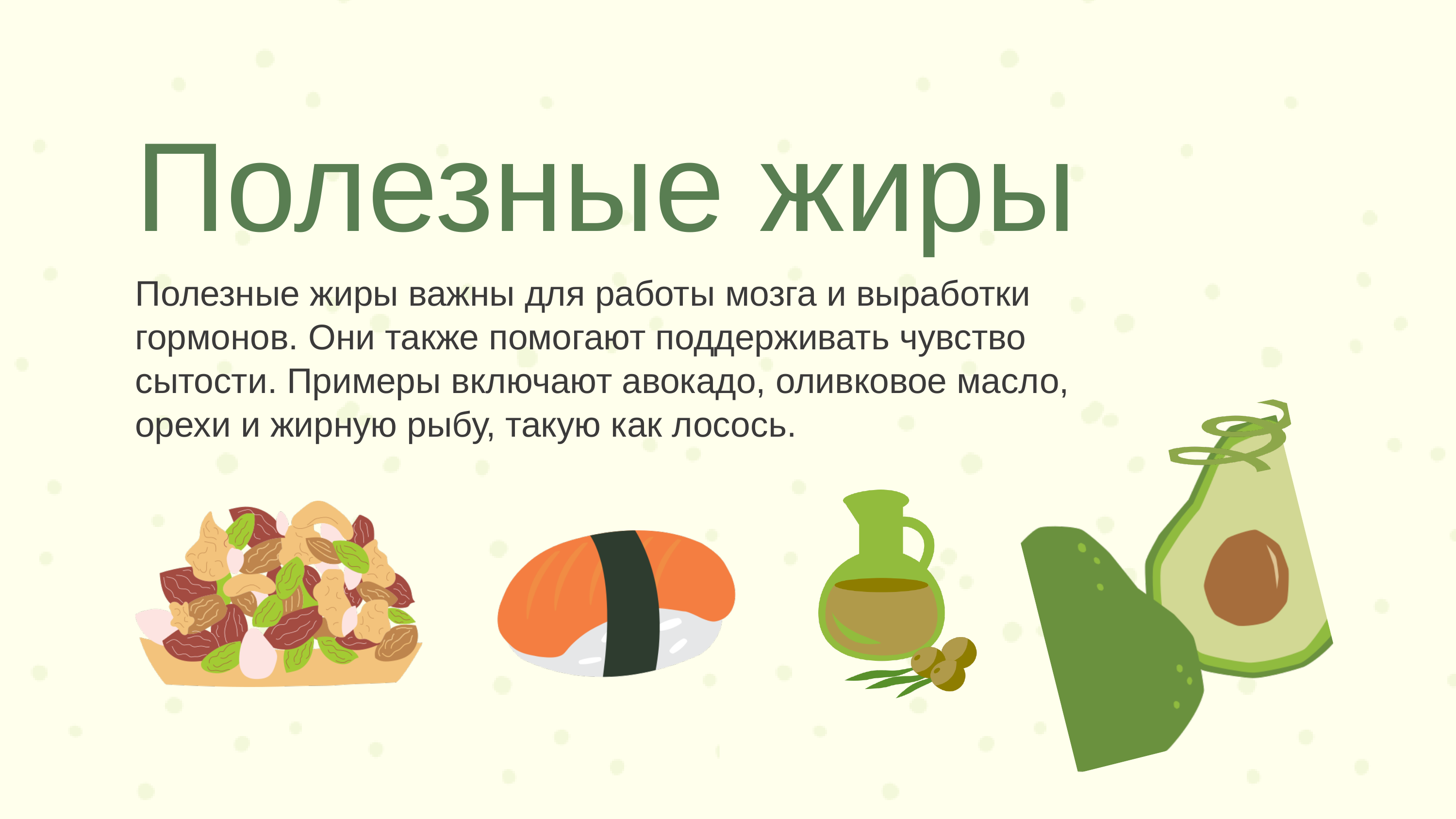

Полезные жиры
Полезные жиры важны для работы мозга и выработки гормонов. Они также помогают поддерживать чувство сытости. Примеры включают авокадо, оливковое масло, орехи и жирную рыбу, такую как лосось.